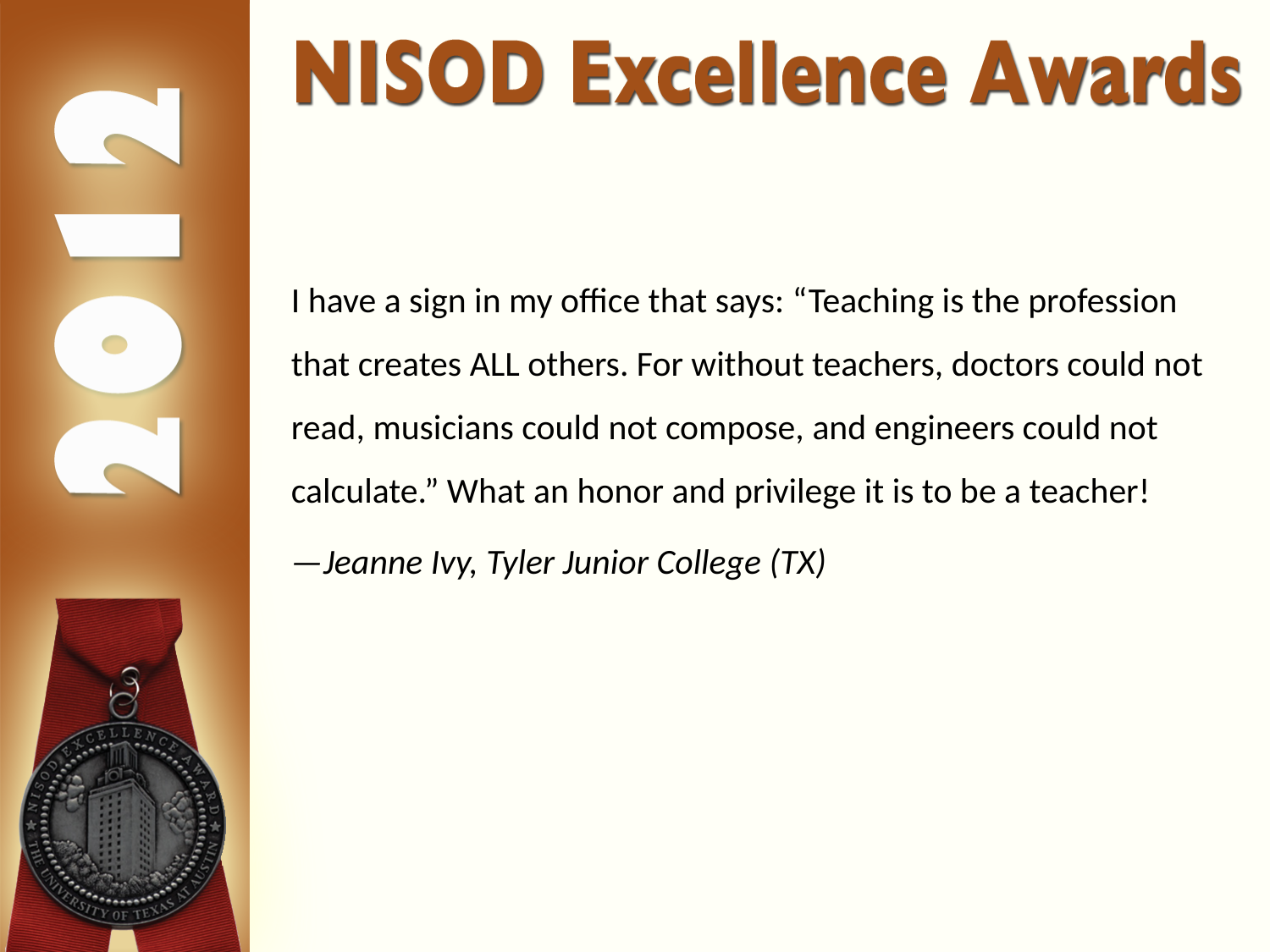

I have a sign in my office that says: “Teaching is the profession that creates ALL others. For without teachers, doctors could not read, musicians could not compose, and engineers could not calculate.” What an honor and privilege it is to be a teacher!
—Jeanne Ivy, Tyler Junior College (TX)